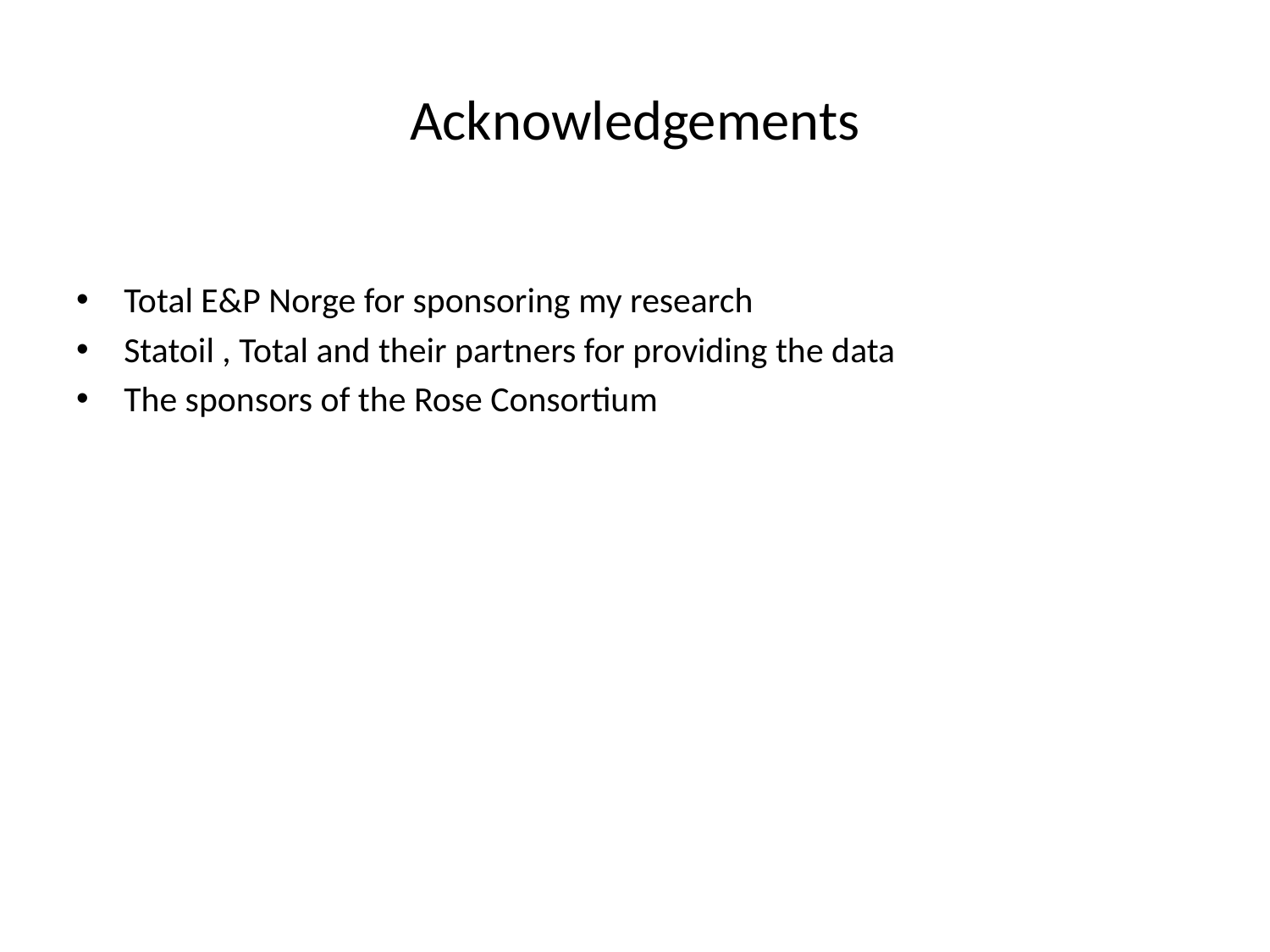

# Acknowledgements

Total E&P Norge for sponsoring my research
Statoil , Total and their partners for providing the data
The sponsors of the Rose Consortium